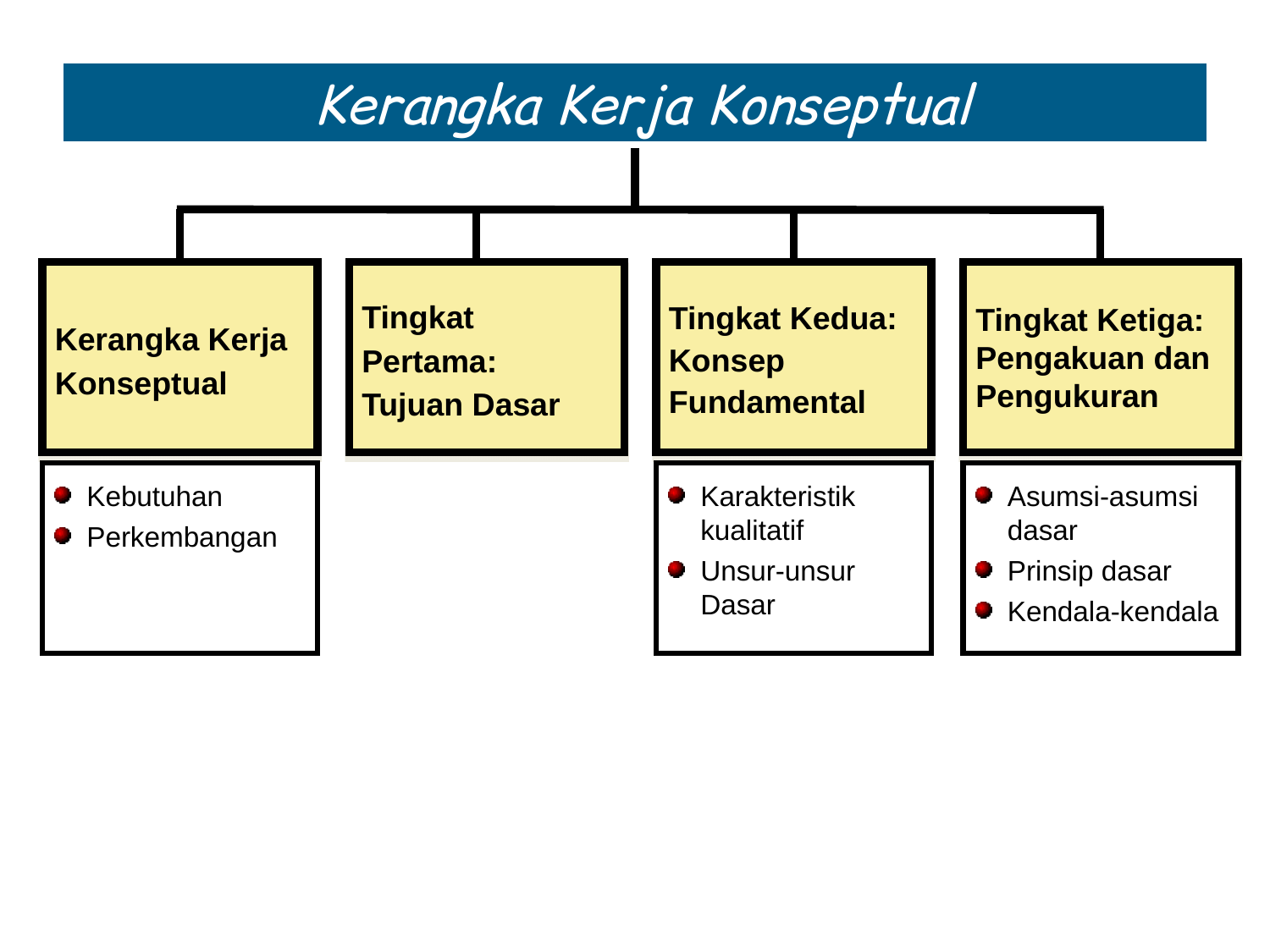

# Kerangka Kerja Konseptual

Kerangka Kerja Konseptual
Tingkat Pertama:       Tujuan Dasar
Tingkat Kedua: Konsep Fundamental
Tingkat Ketiga: Pengakuan dan Pengukuran
Kebutuhan
Perkembangan
Karakteristik kualitatif
Unsur-unsur Dasar
Asumsi-asumsi dasar
Prinsip dasar
Kendala-kendala